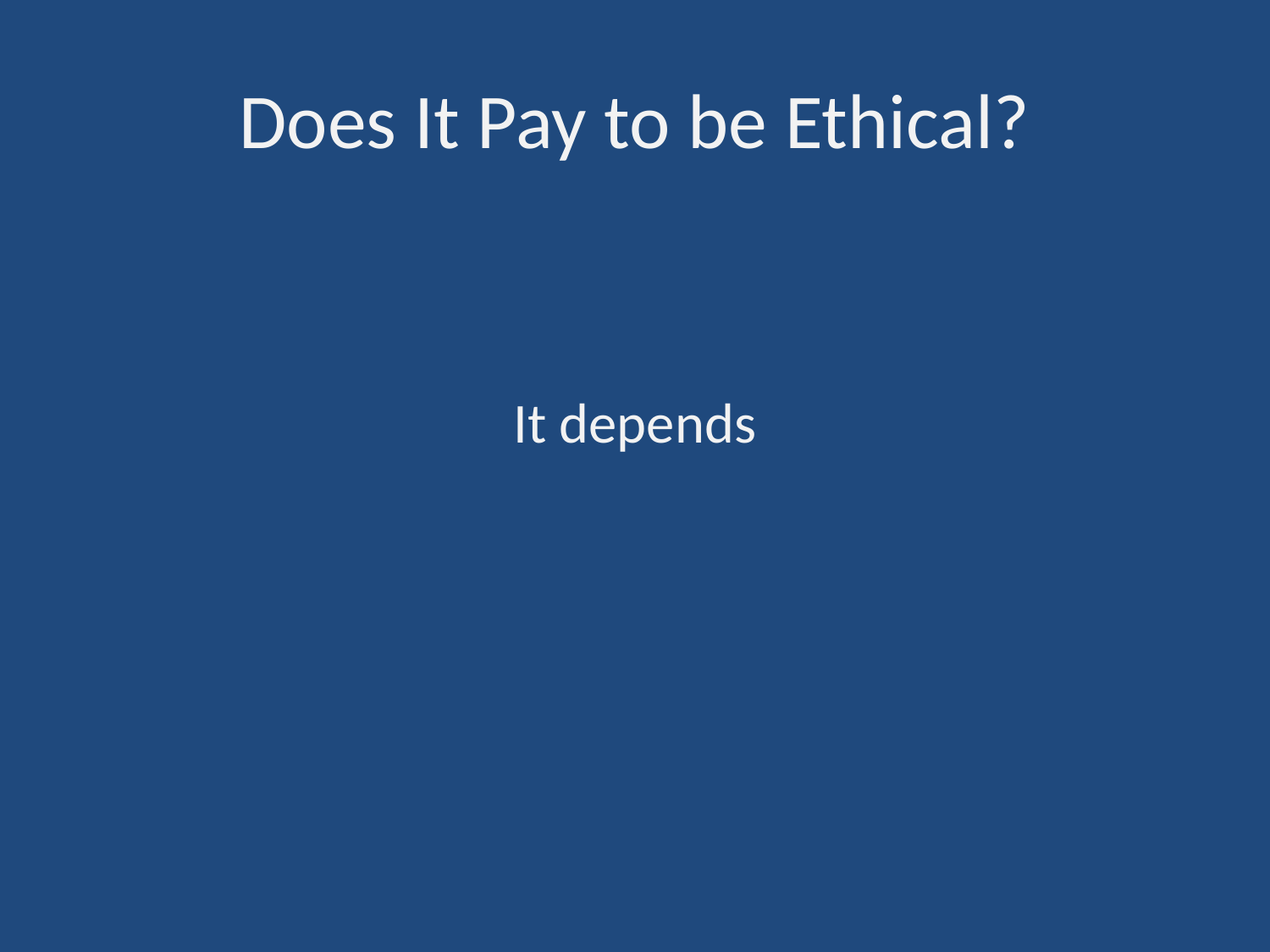

# Does It Pay to be Ethical?

It depends